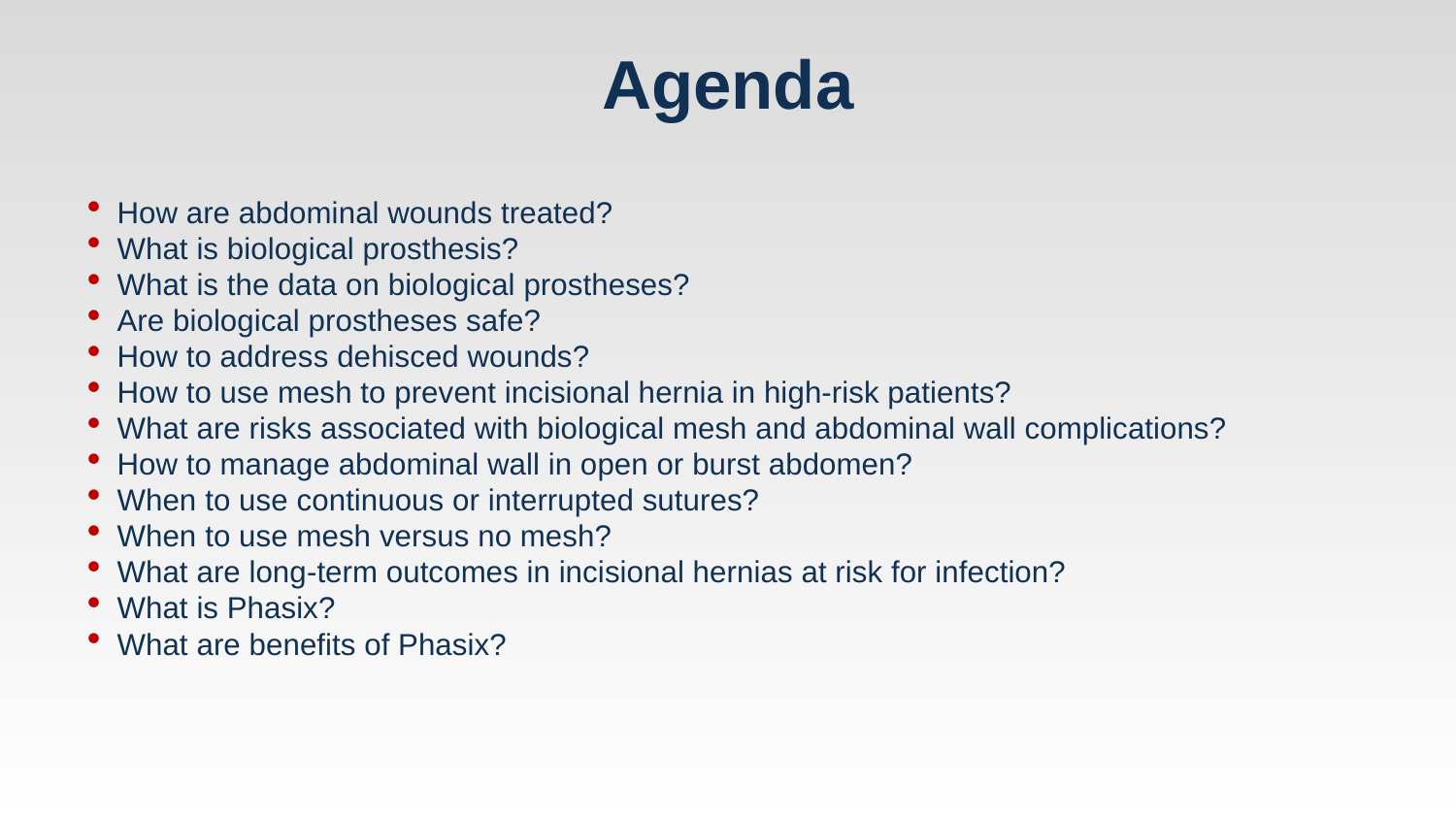

# Agenda
How are abdominal wounds treated?
What is biological prosthesis?
What is the data on biological prostheses?
Are biological prostheses safe?
How to address dehisced wounds?
How to use mesh to prevent incisional hernia in high-risk patients?
What are risks associated with biological mesh and abdominal wall complications?
How to manage abdominal wall in open or burst abdomen?
When to use continuous or interrupted sutures?
When to use mesh versus no mesh?
What are long-term outcomes in incisional hernias at risk for infection?
What is Phasix?
What are benefits of Phasix?